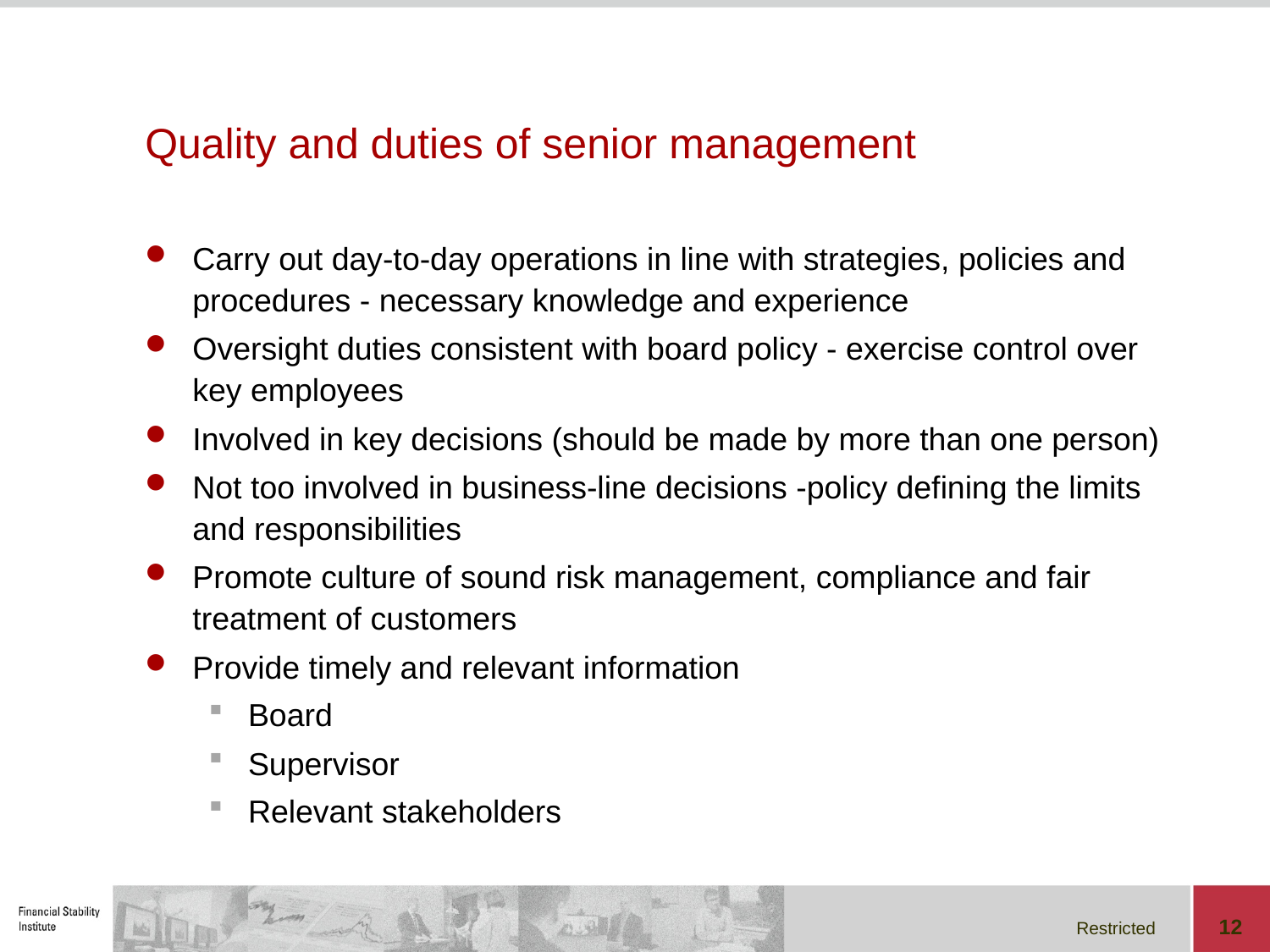

# Quality and duties of senior management

Carry out day-to-day operations in line with strategies, policies and procedures - necessary knowledge and experience
Oversight duties consistent with board policy - exercise control over key employees
Involved in key decisions (should be made by more than one person)
Not too involved in business-line decisions -policy defining the limits and responsibilities
Promote culture of sound risk management, compliance and fair treatment of customers
Provide timely and relevant information
Board
Supervisor
Relevant stakeholders

12